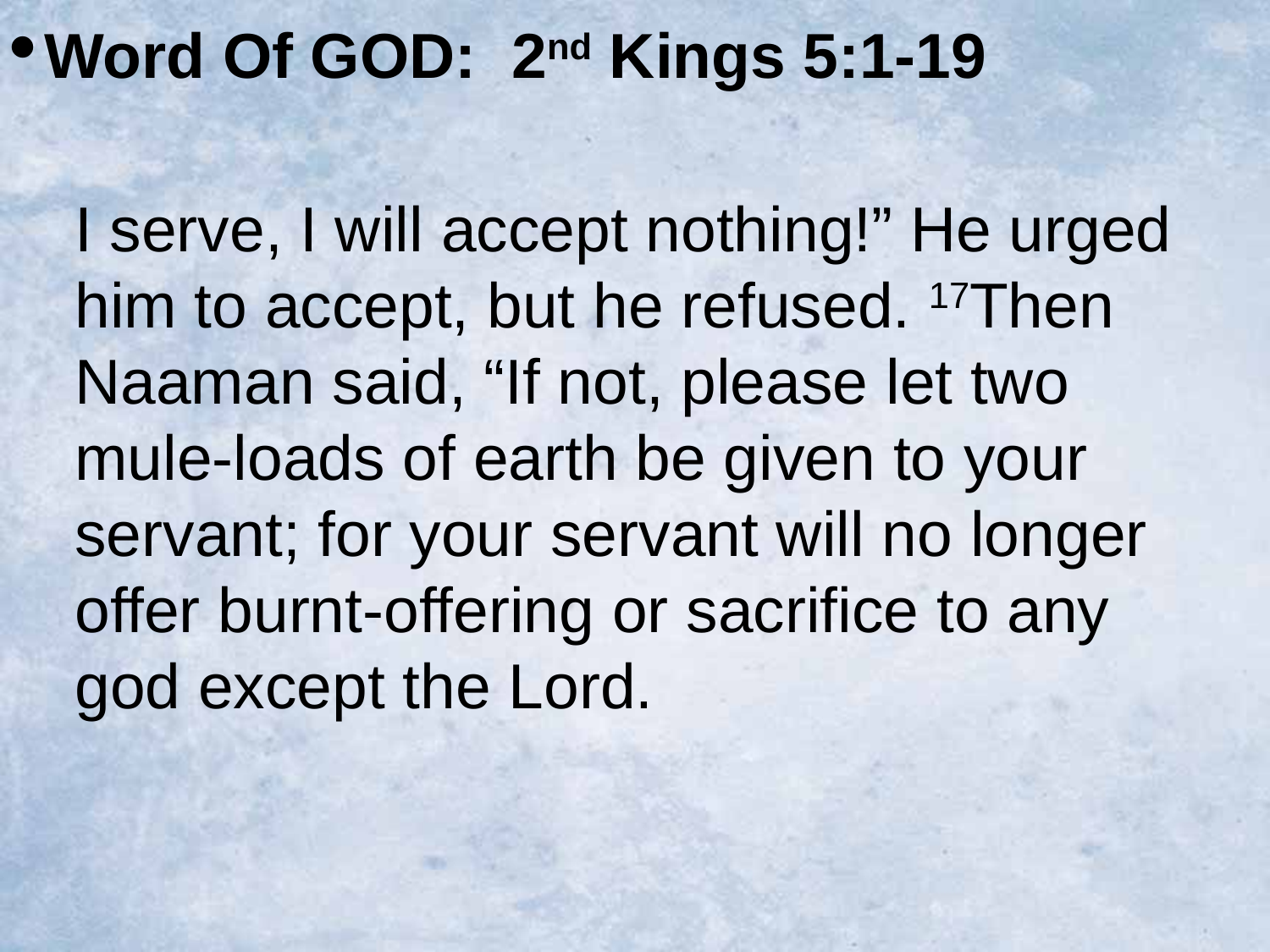

Word Of GOD:  2nd Kings 5:1-19

I serve, I will accept nothing!” He urged him to accept, but he refused. 17Then Naaman said, “If not, please let two mule-loads of earth be given to your servant; for your servant will no longer offer burnt-offering or sacrifice to any god except the Lord.